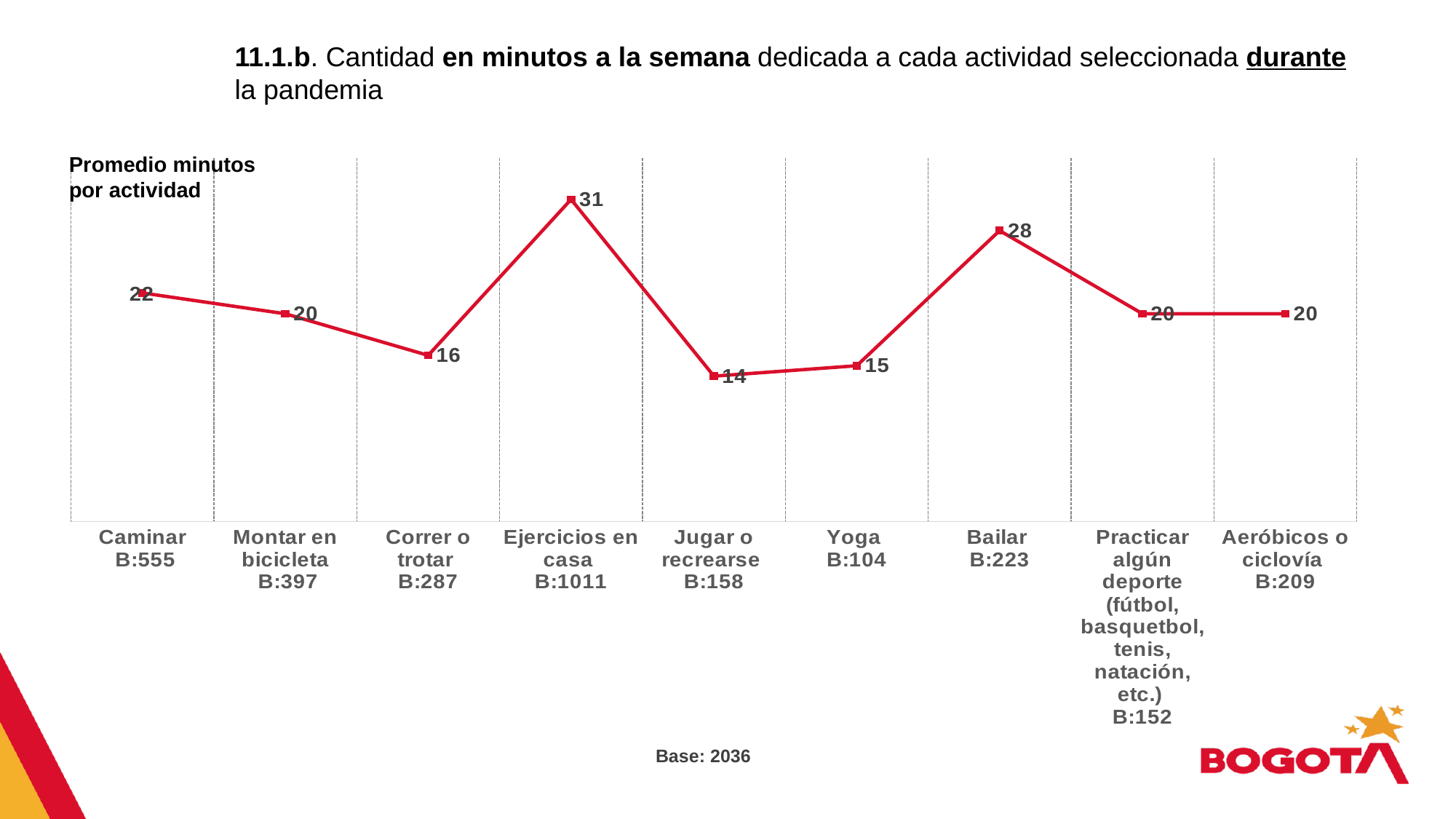

### Chart

| Category | Minutos |
|---|---|
| Caminar
 B:555 | 22.0 |
| Montar en bicicleta
 B:397 | 20.0 |
| Correr o trotar
B:287 | 16.0 |
| Ejercicios en casa
B:1011 | 31.0 |
| Jugar o recrearse
B:158 | 14.0 |
| Yoga
B:104 | 15.0 |
| Bailar
B:223 | 28.0 |
| Practicar algún deporte (fútbol, basquetbol, tenis, natación, etc.)
B:152 | 20.0 |
| Aeróbicos o ciclovía
B:209 | 20.0 |
11.1.b. Cantidad en minutos a la semana dedicada a cada actividad seleccionada durante la pandemia
Promedio minutos por actividad
Base: 2036